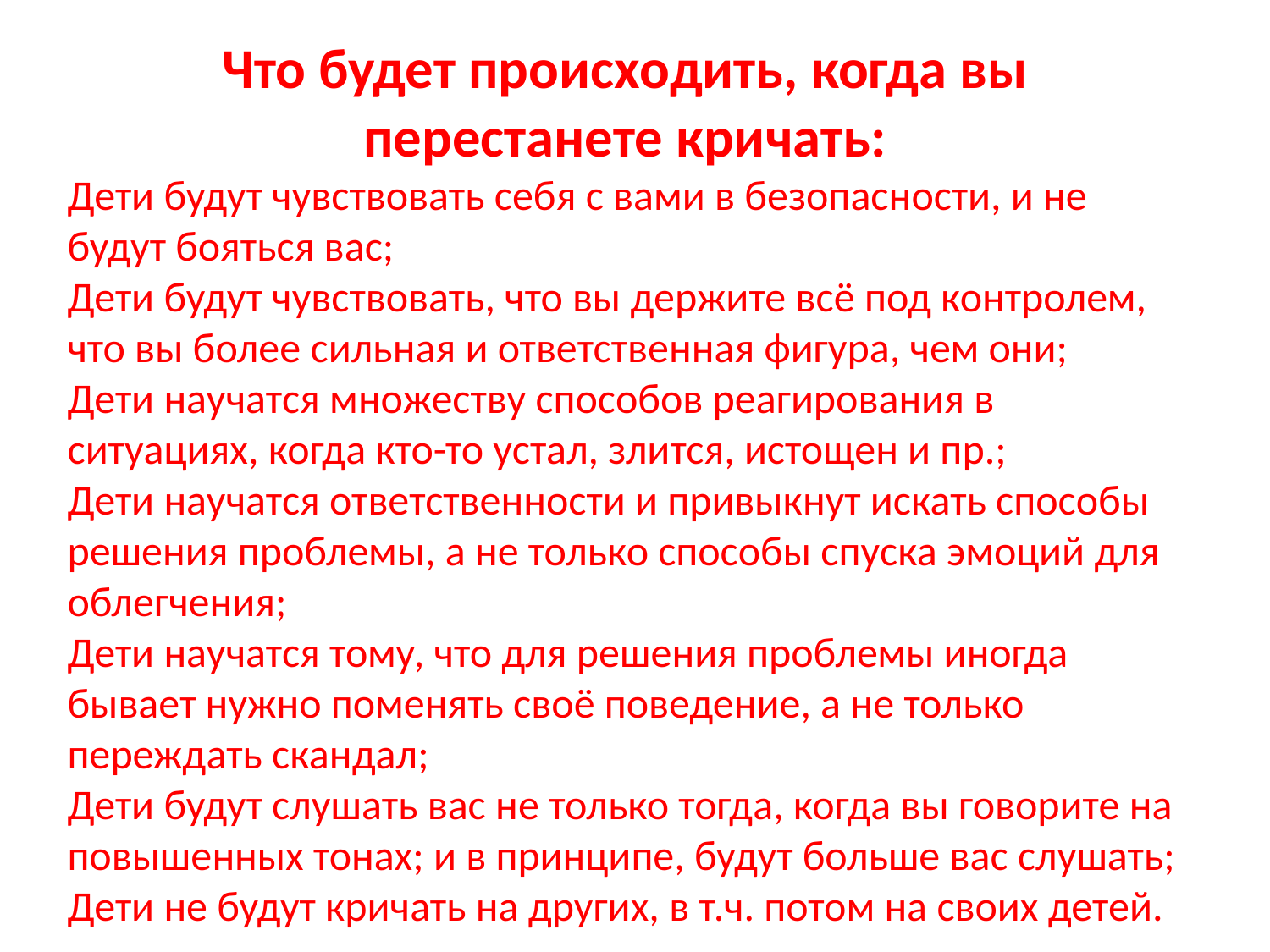

Что будет происходить, когда вы перестанете кричать:
Дети будут чувствовать себя с вами в безопасности, и не будут бояться вас;
Дети будут чувствовать, что вы держите всё под контролем, что вы более сильная и ответственная фигура, чем они;
Дети научатся множеству способов реагирования в ситуациях, когда кто-то устал, злится, истощен и пр.;
Дети научатся ответственности и привыкнут искать способы решения проблемы, а не только способы спуска эмоций для облегчения;
Дети научатся тому, что для решения проблемы иногда бывает нужно поменять своё поведение, а не только переждать скандал;
Дети будут слушать вас не только тогда, когда вы говорите на повышенных тонах; и в принципе, будут больше вас слушать;
Дети не будут кричать на других, в т.ч. потом на своих детей.